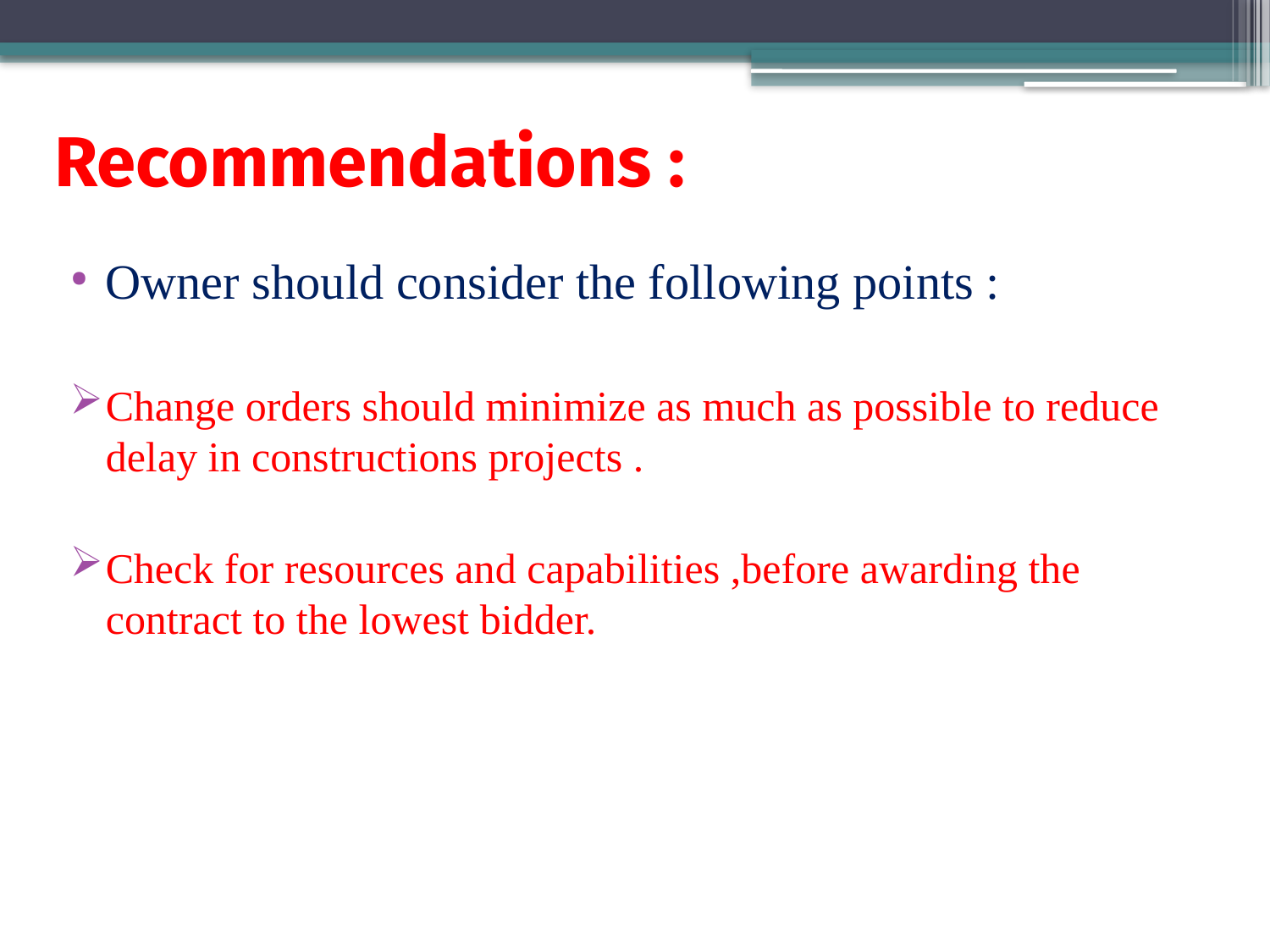

# Recommendations :
Owner should consider the following points :

Change orders should minimize as much as possible to reduce delay in constructions projects .

Check for resources and capabilities ,before awarding the contract to the lowest bidder.